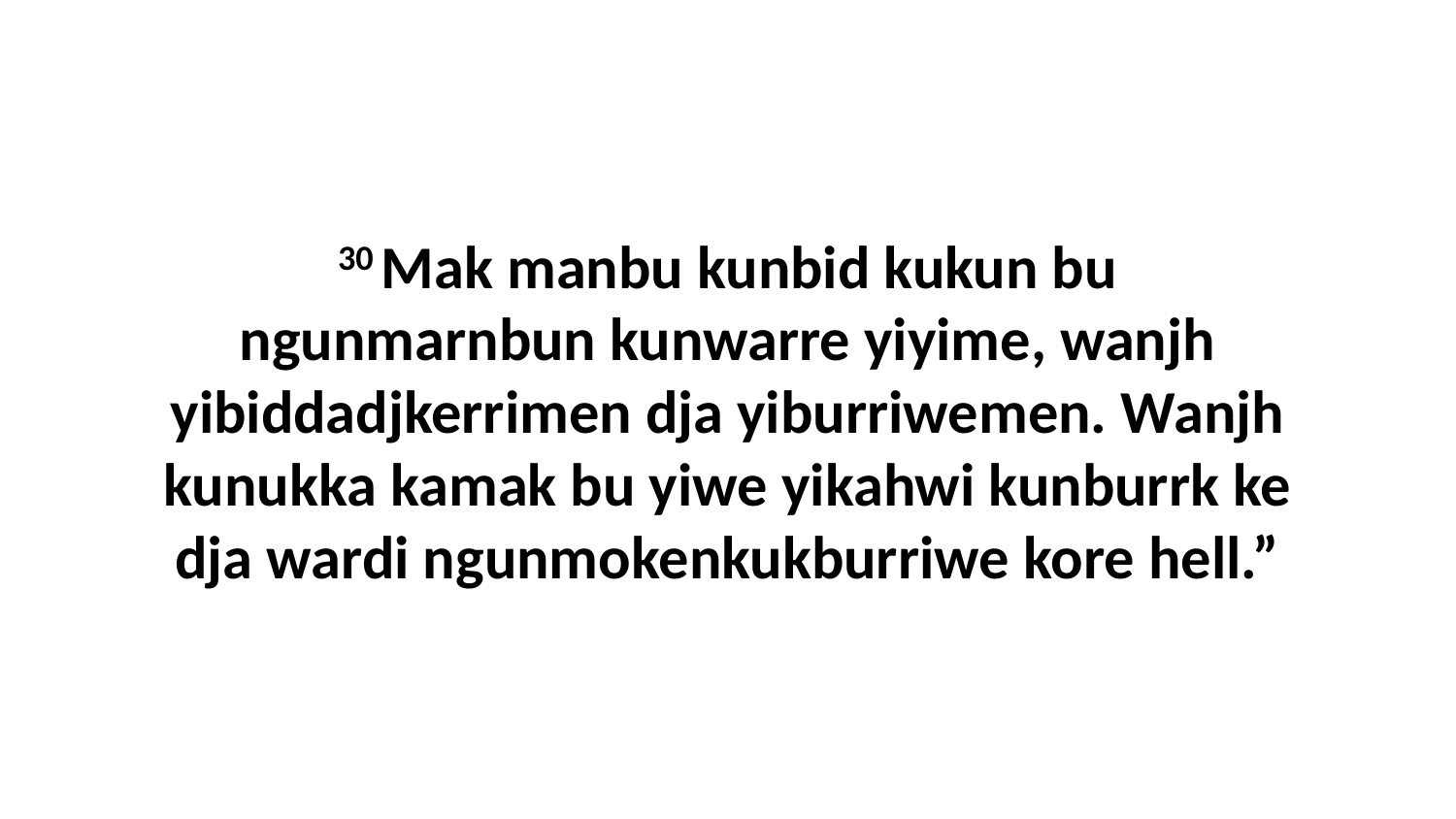

30 Mak manbu kunbid kukun bu ngunmarnbun kunwarre yiyime, wanjh yibiddadjkerrimen dja yiburriwemen. Wanjh kunukka kamak bu yiwe yikahwi kunburrk ke dja wardi ngunmokenkukburriwe kore hell.”